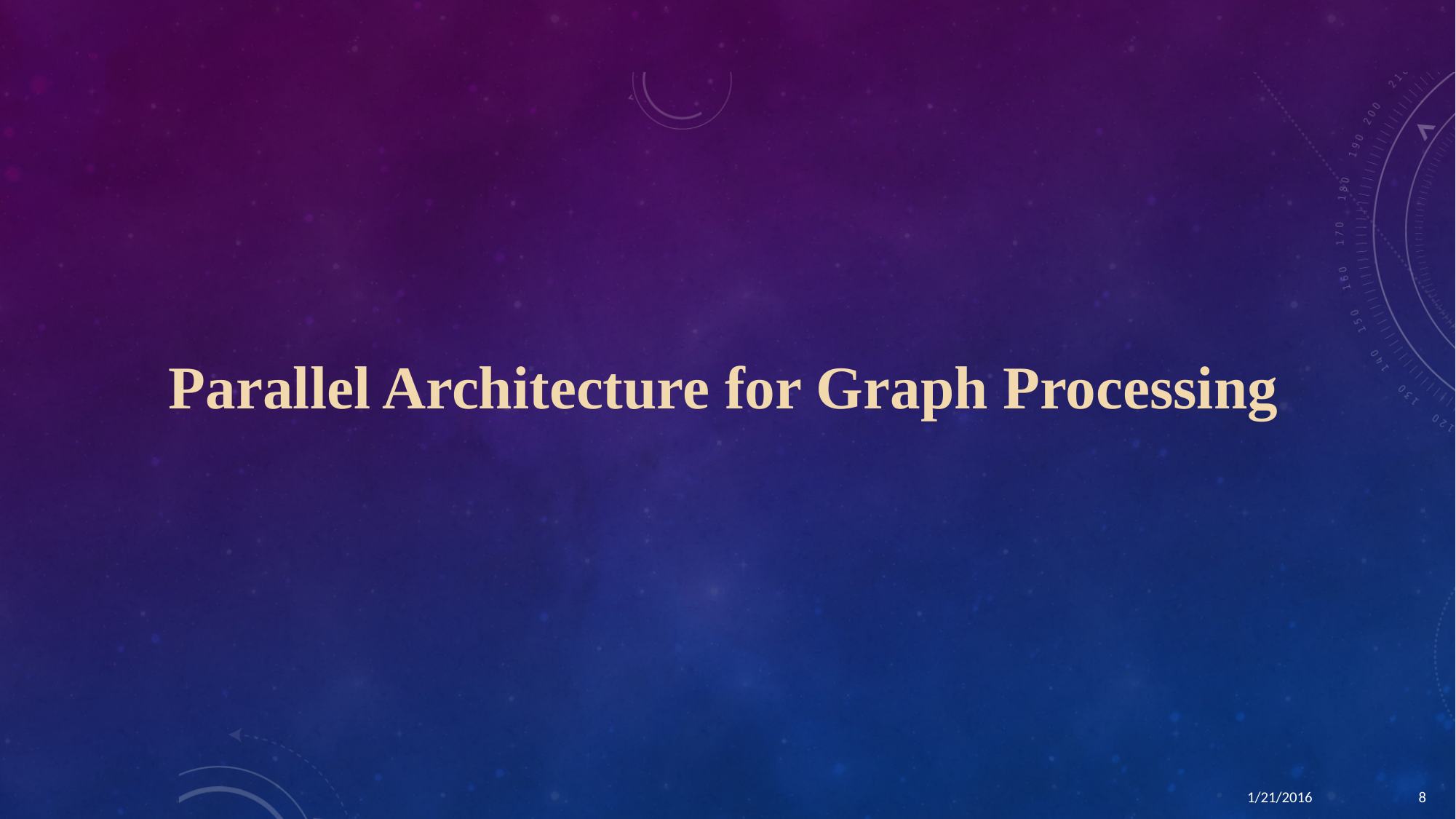

Parallel Architecture for Graph Processing
1/21/2016
8